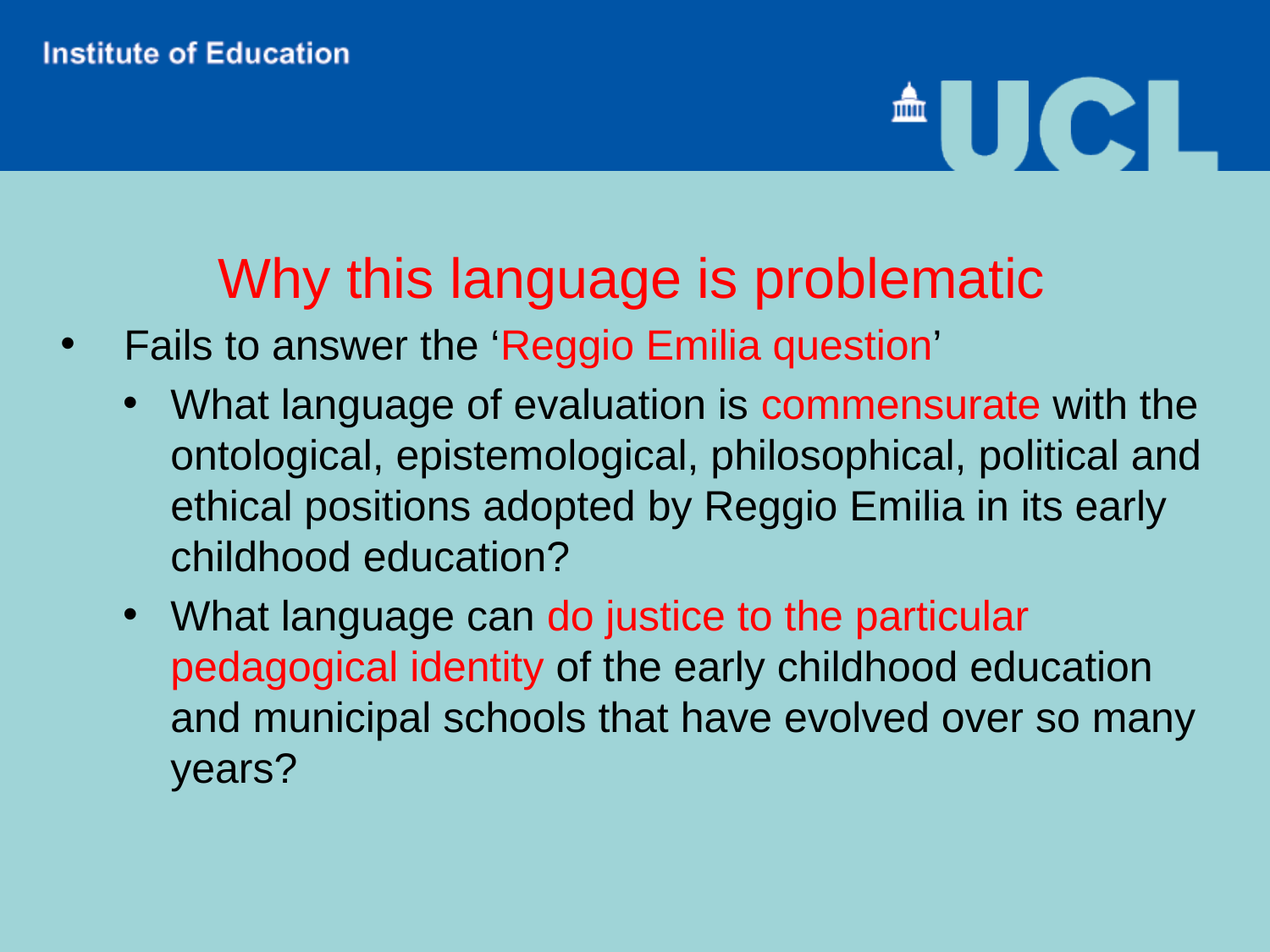

Why this language is problematic
Fails to answer the ‘Reggio Emilia question’
What language of evaluation is commensurate with the ontological, epistemological, philosophical, political and ethical positions adopted by Reggio Emilia in its early childhood education?
What language can do justice to the particular pedagogical identity of the early childhood education and municipal schools that have evolved over so many years?